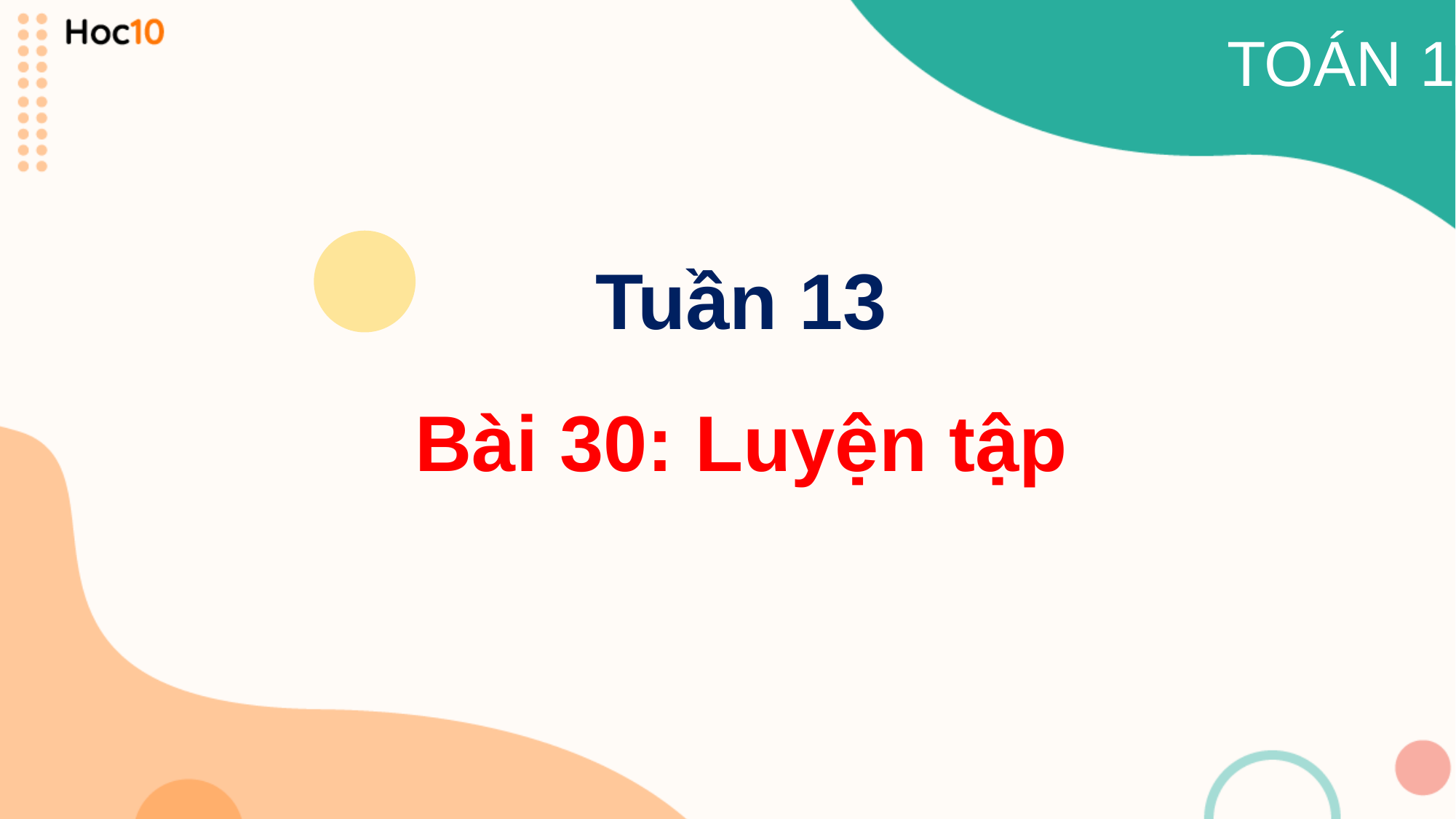

TOÁN 1
Tuần 13
Bài 30: Luyện tập